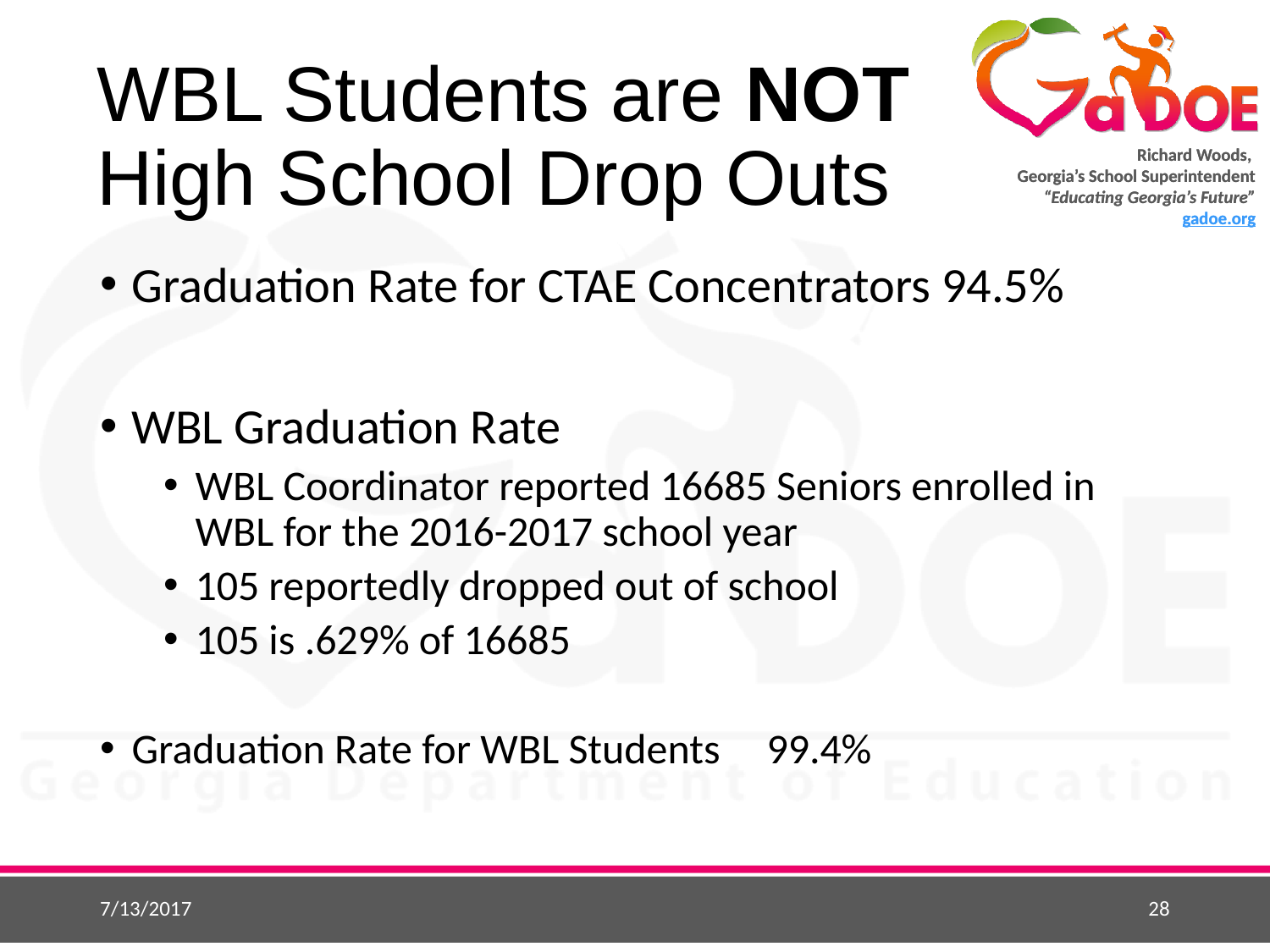

# WBL Students are NOT High School Drop Outs
Graduation Rate for CTAE Concentrators 94.5%

WBL Graduation Rate
WBL Coordinator reported 16685 Seniors enrolled in WBL for the 2016-2017 school year
105 reportedly dropped out of school
105 is .629% of 16685

Graduation Rate for WBL Students 	99.4%

7/13/2017
28